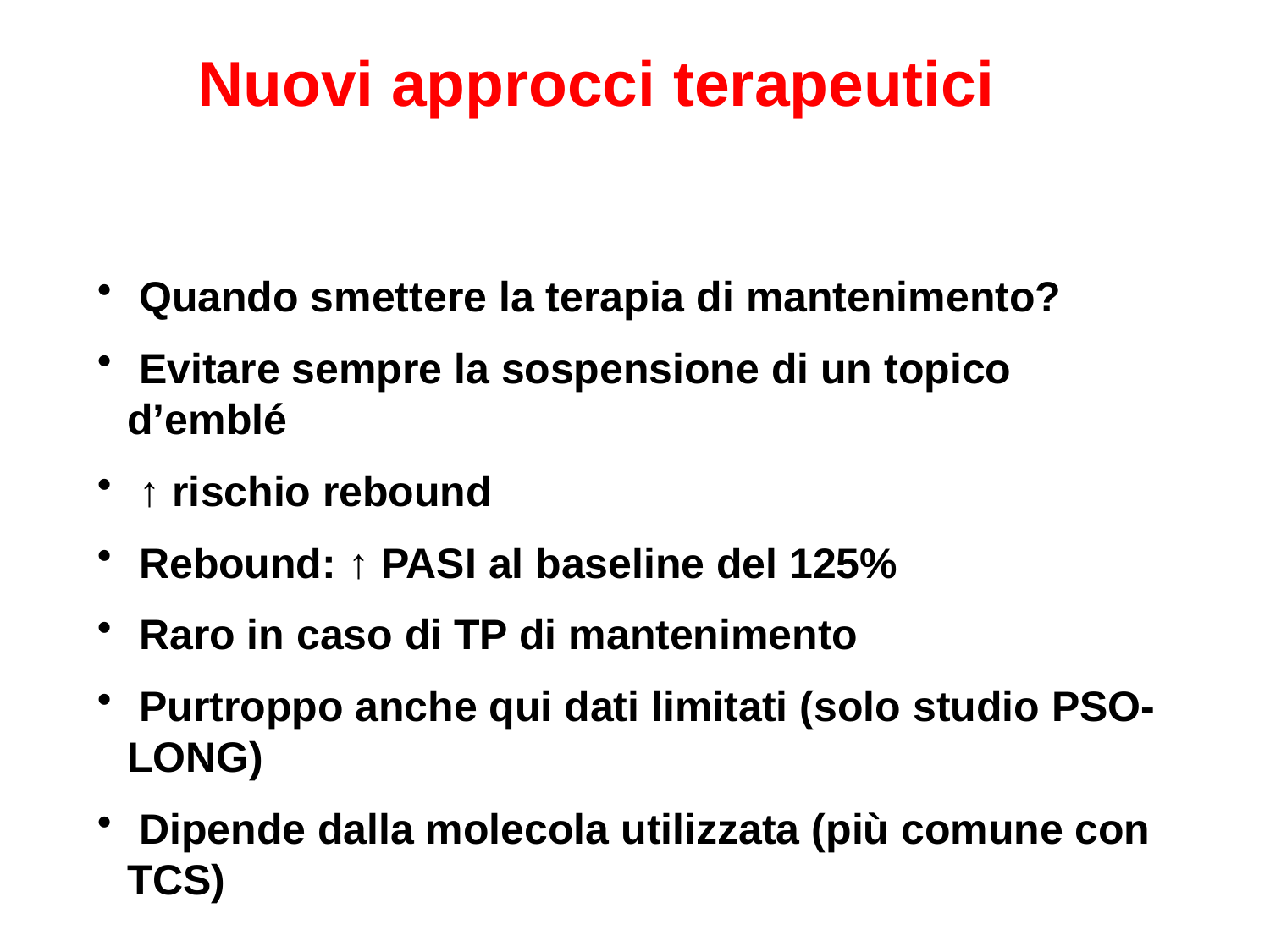

Nuovi approcci terapeutici
 Quando smettere la terapia di mantenimento?
 Evitare sempre la sospensione di un topico d’emblé
 ↑ rischio rebound
 Rebound: ↑ PASI al baseline del 125%
 Raro in caso di TP di mantenimento
 Purtroppo anche qui dati limitati (solo studio PSO-LONG)
 Dipende dalla molecola utilizzata (più comune con TCS)